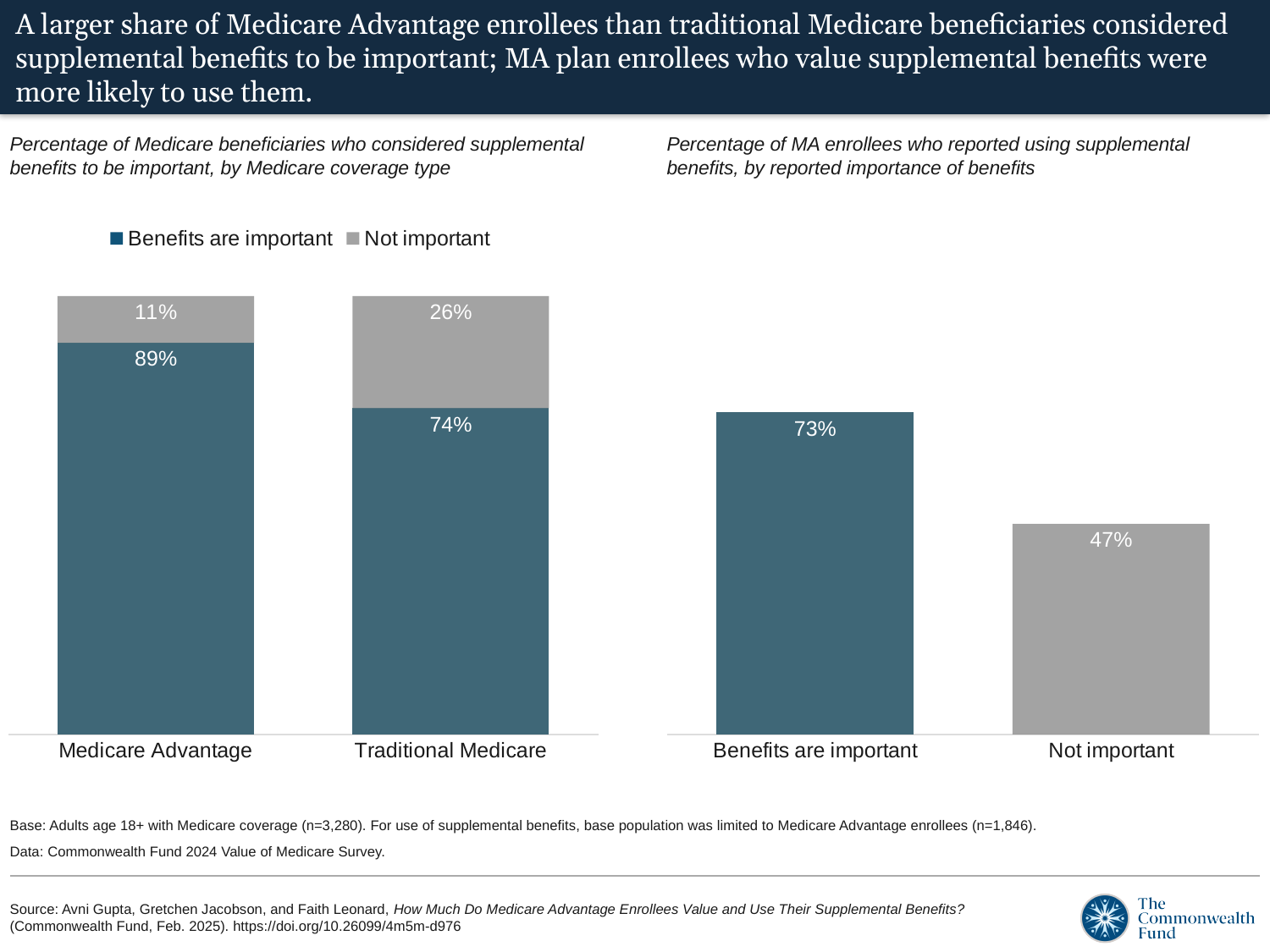

# A larger share of Medicare Advantage enrollees than traditional Medicare beneficiaries considered supplemental benefits to be important; MA plan enrollees who value supplemental benefits were more likely to use them.
Percentage of Medicare beneficiaries who considered supplemental benefits to be important, by Medicare coverage type
Percentage of MA enrollees who reported using supplemental benefits, by reported importance of benefits

### Chart

| Category | Benefits are important | Not important |
|---|---|---|
| Medicare Advantage | 0.8936 | 0.1064 |
| Traditional Medicare | 0.7444 | 0.2556 |

### Chart

| Category |  |
|---|---|
| Benefits are important | 0.725 |
| Not important | 0.4738 |
Base: Adults age 18+ with Medicare coverage (n=3,280). For use of supplemental benefits, base population was limited to Medicare Advantage enrollees (n=1,846).
Data: Commonwealth Fund 2024 Value of Medicare Survey.